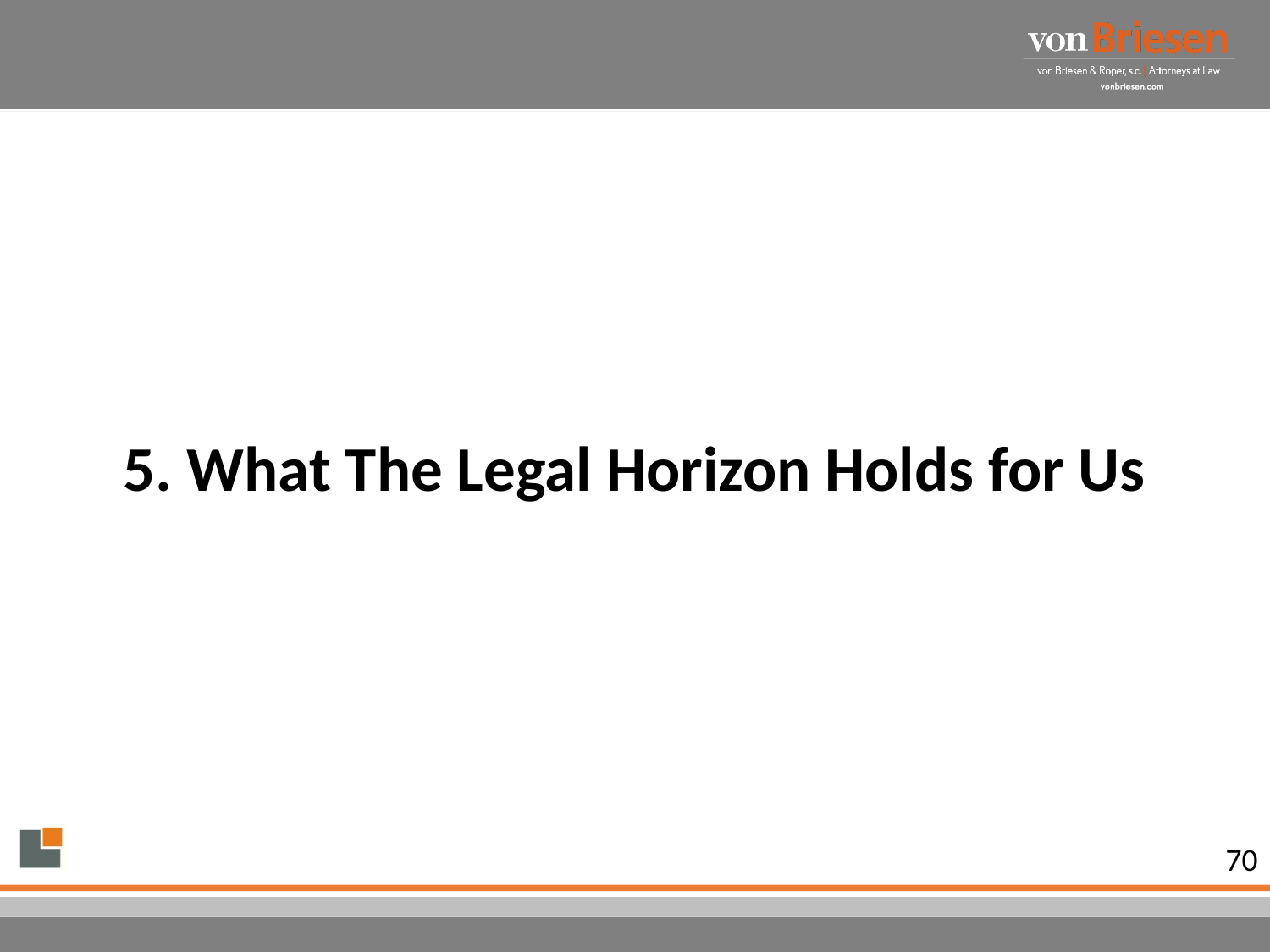

#
5. What The Legal Horizon Holds for Us
70